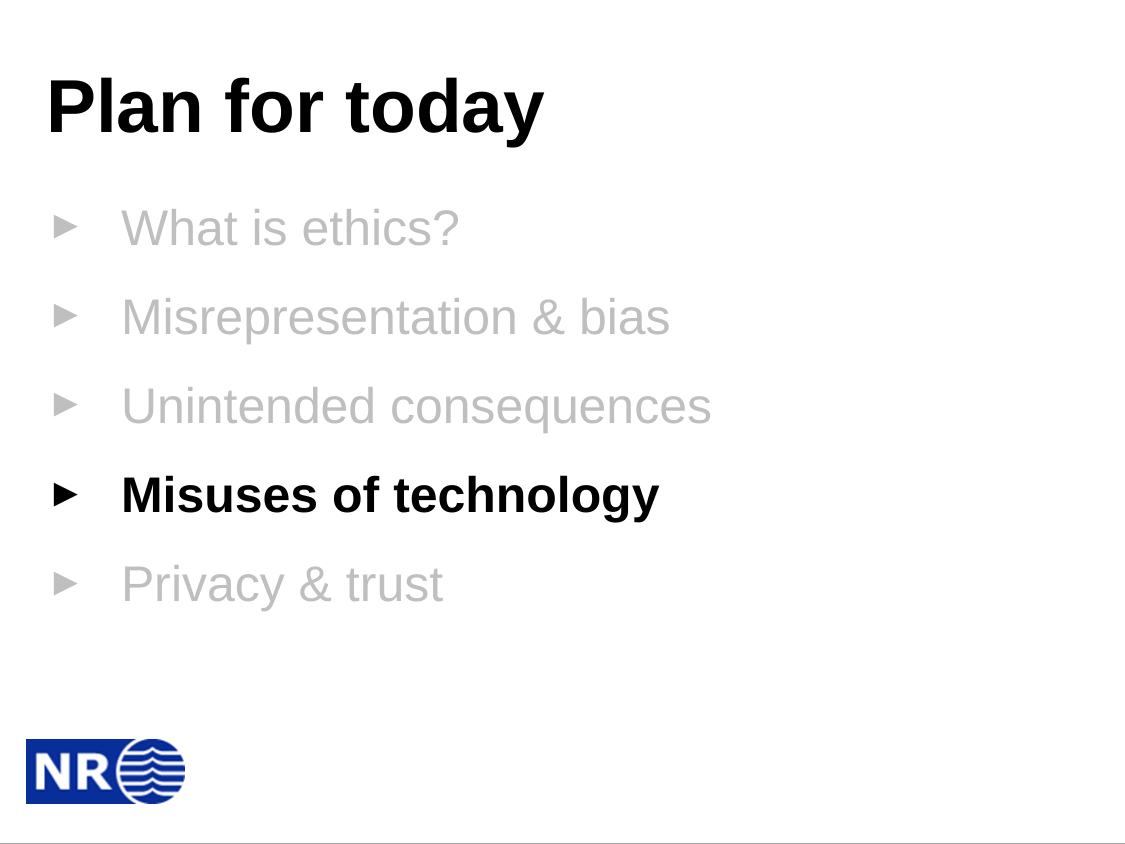

# Plan for today
What is ethics?
Misrepresentation & bias
Unintended consequences
Misuses of technology
Privacy & trust